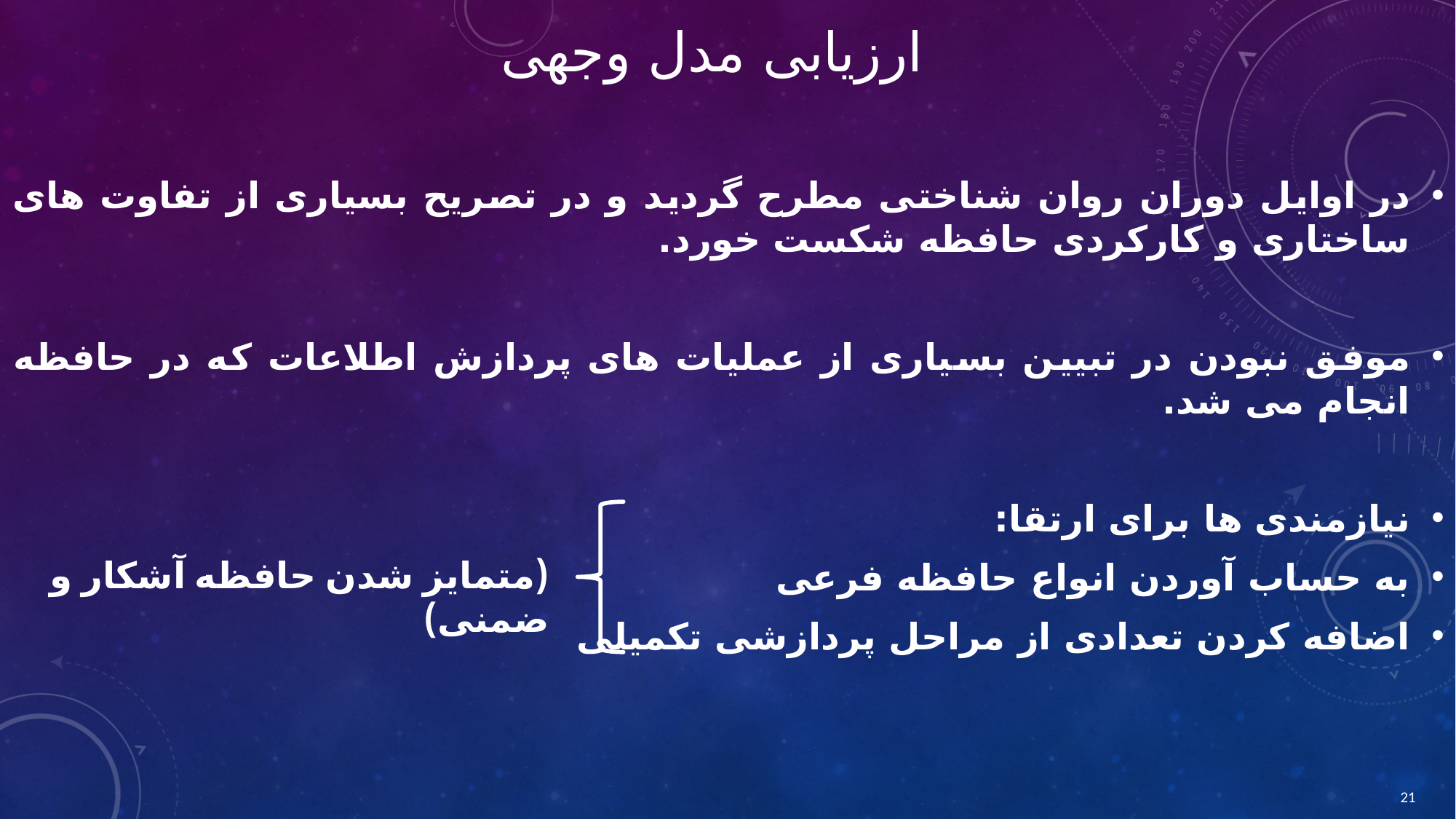

# ارزیابی مدل وجهی
در اوایل دوران روان شناختی مطرح گردید و در تصریح بسیاری از تفاوت های ساختاری و کارکردی حافظه شکست خورد.

موفق نبودن در تبیین بسیاری از عملیات های پردازش اطلاعات که در حافظه انجام می شد.

نیازمندی ها برای ارتقا:
به حساب آوردن انواع حافظه فرعی
اضافه کردن تعدادی از مراحل پردازشی تکمیلی

(متمایز شدن حافظه آشکار و ضمنی)
21